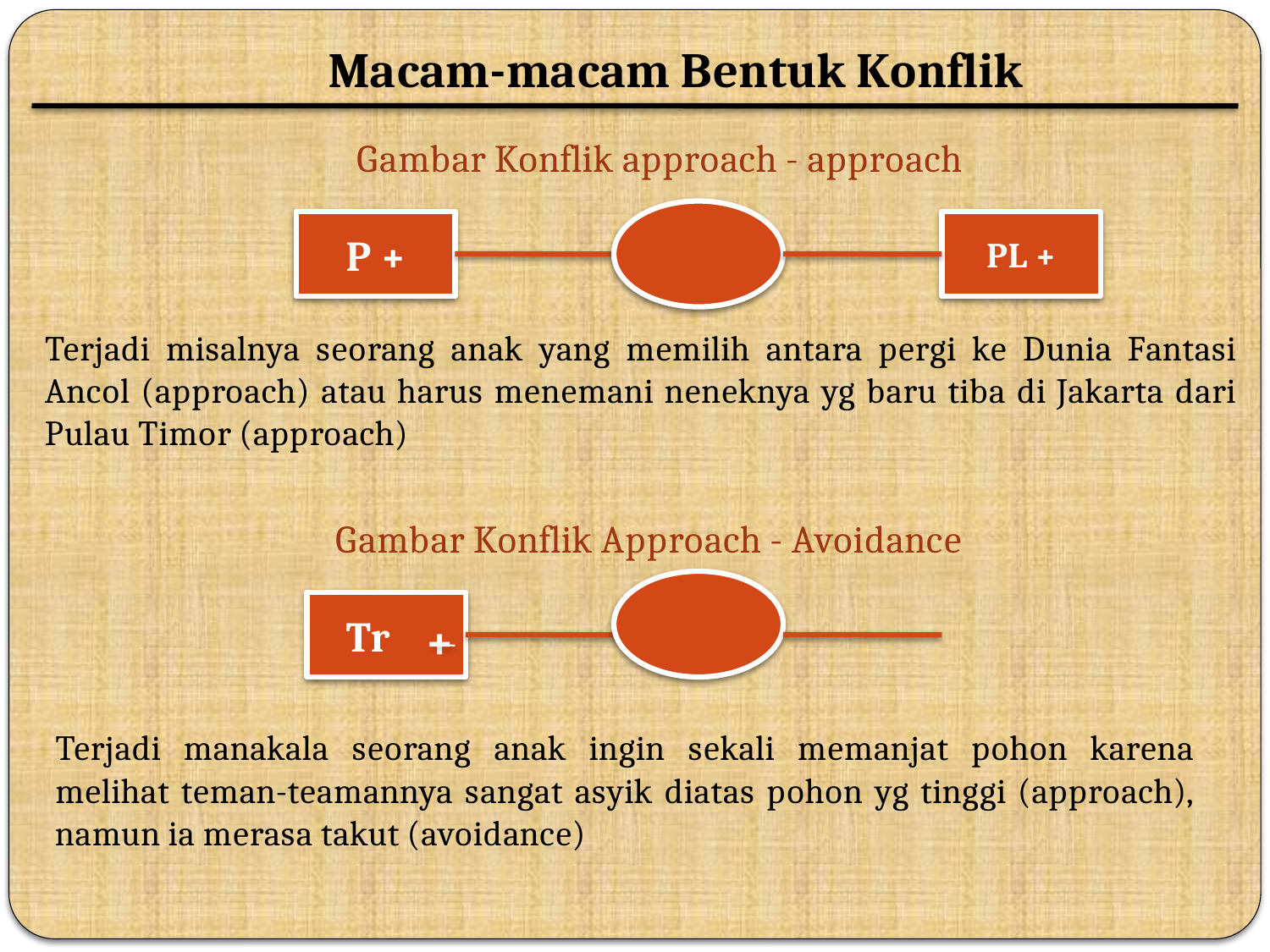

Macam-macam Bentuk Konflik
Gambar Konflik approach - approach

P +
PL +
# Terjadi misalnya seorang anak yang memilih antara pergi ke Dunia Fantasi Ancol (approach) atau harus menemani neneknya yg baru tiba di Jakarta dari Pulau Timor (approach)
Gambar Konflik Approach - Avoidance

Tr
+
Terjadi manakala seorang anak ingin sekali memanjat pohon karena melihat teman-teamannya sangat asyik diatas pohon yg tinggi (approach), namun ia merasa takut (avoidance)